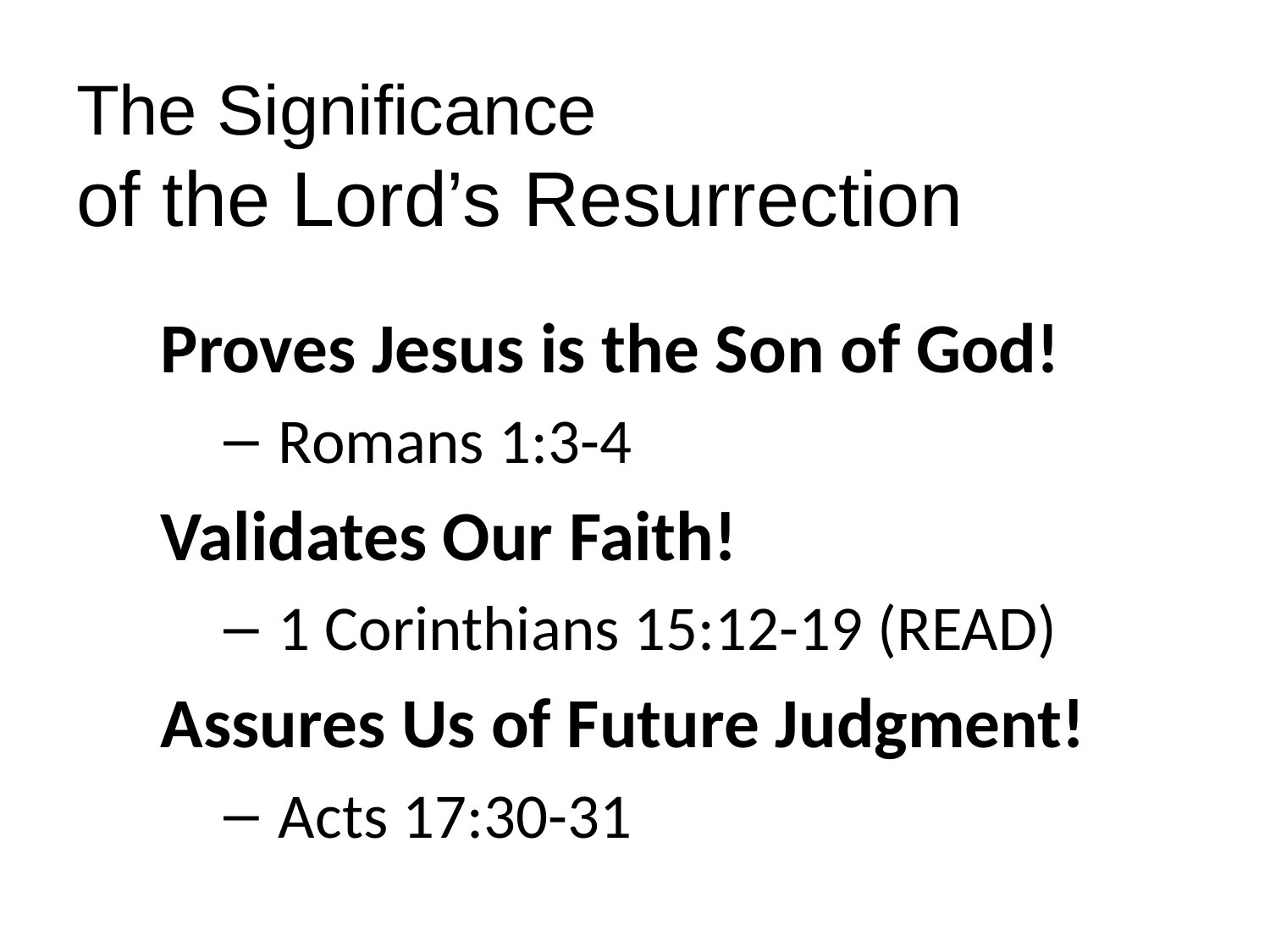

# The Significance of the Lord’s Resurrection
Proves Jesus is the Son of God!
 Romans 1:3-4
Validates Our Faith!
 1 Corinthians 15:12-19 (READ)
Assures Us of Future Judgment!
 Acts 17:30-31